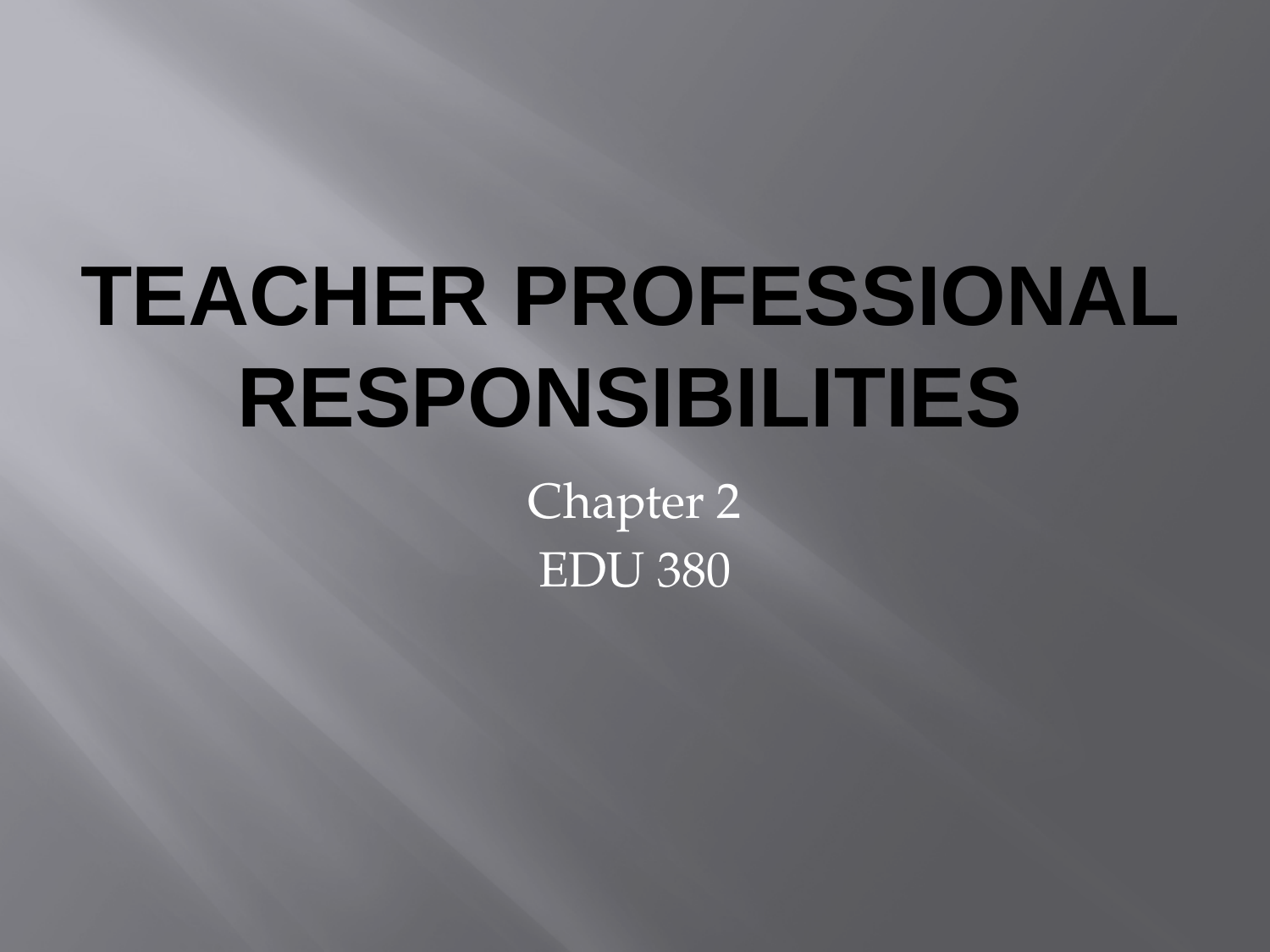

# Teacher professional responsibilities
Chapter 2
EDU 380